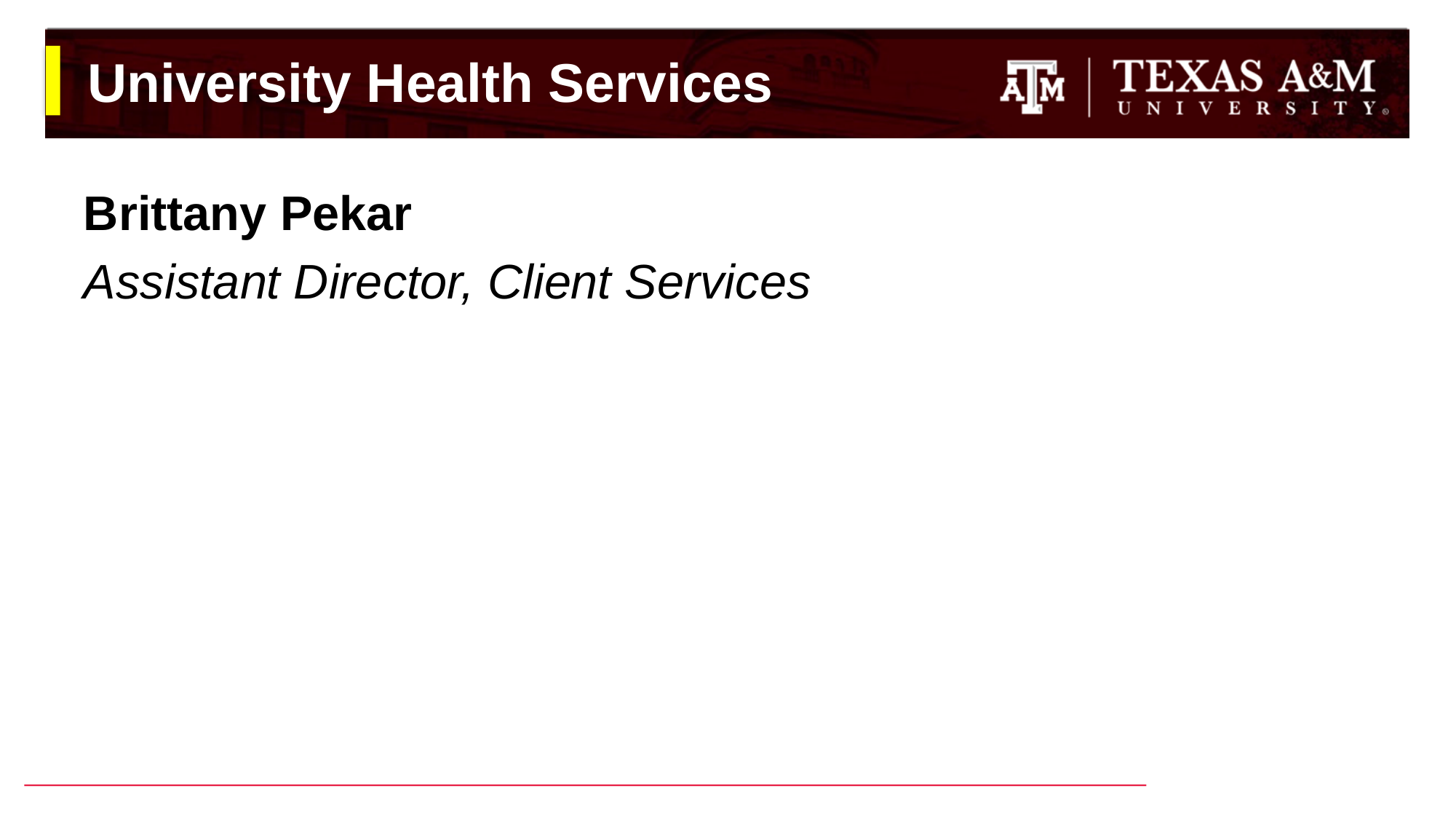

# University Health Services
Brittany Pekar
Assistant Director, Client Services